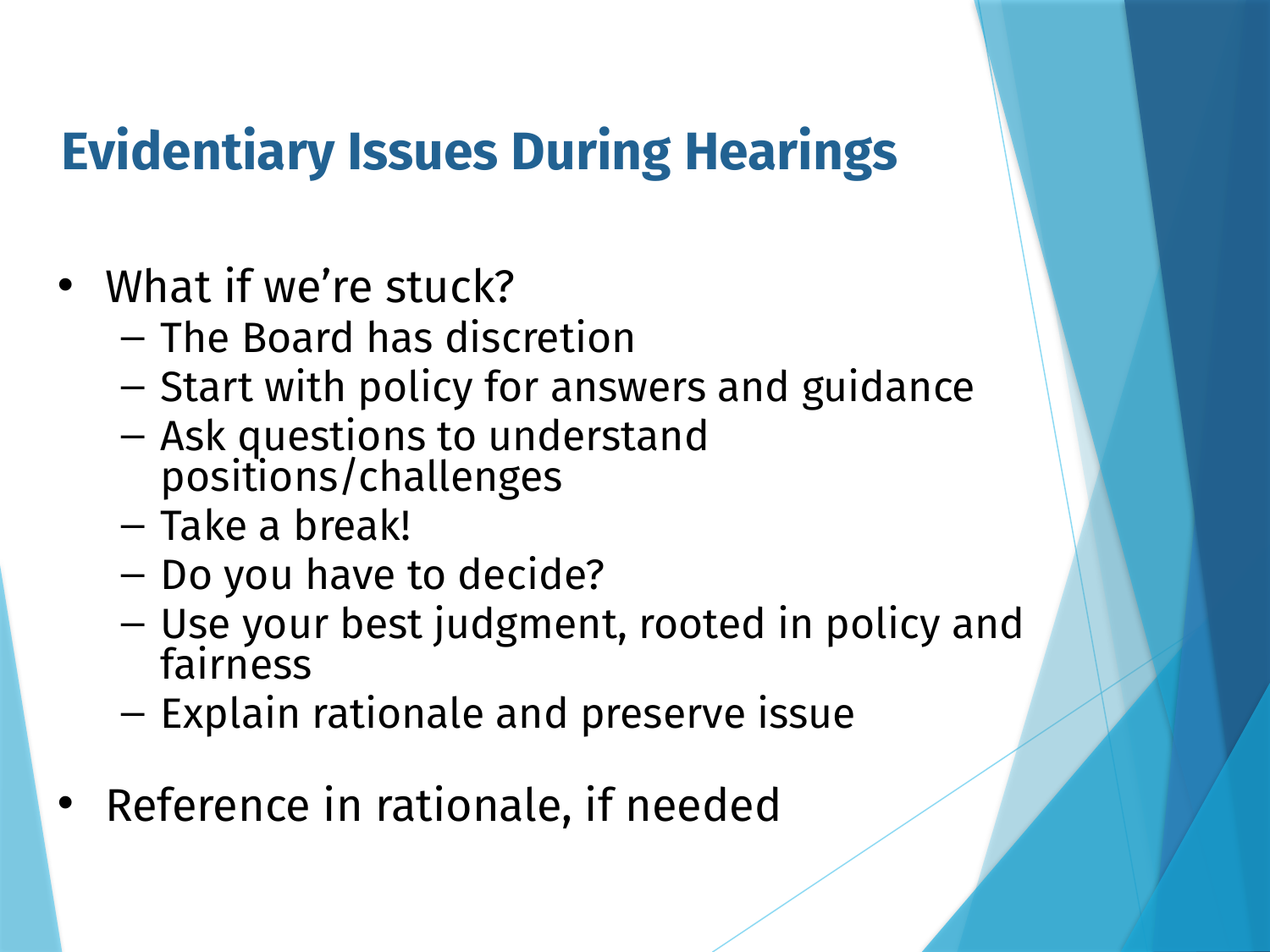

# Evidentiary Issues During Hearings
What if we’re stuck?
The Board has discretion
Start with policy for answers and guidance
Ask questions to understand positions/challenges
Take a break!
Do you have to decide?
Use your best judgment, rooted in policy and fairness
Explain rationale and preserve issue

Reference in rationale, if needed

50